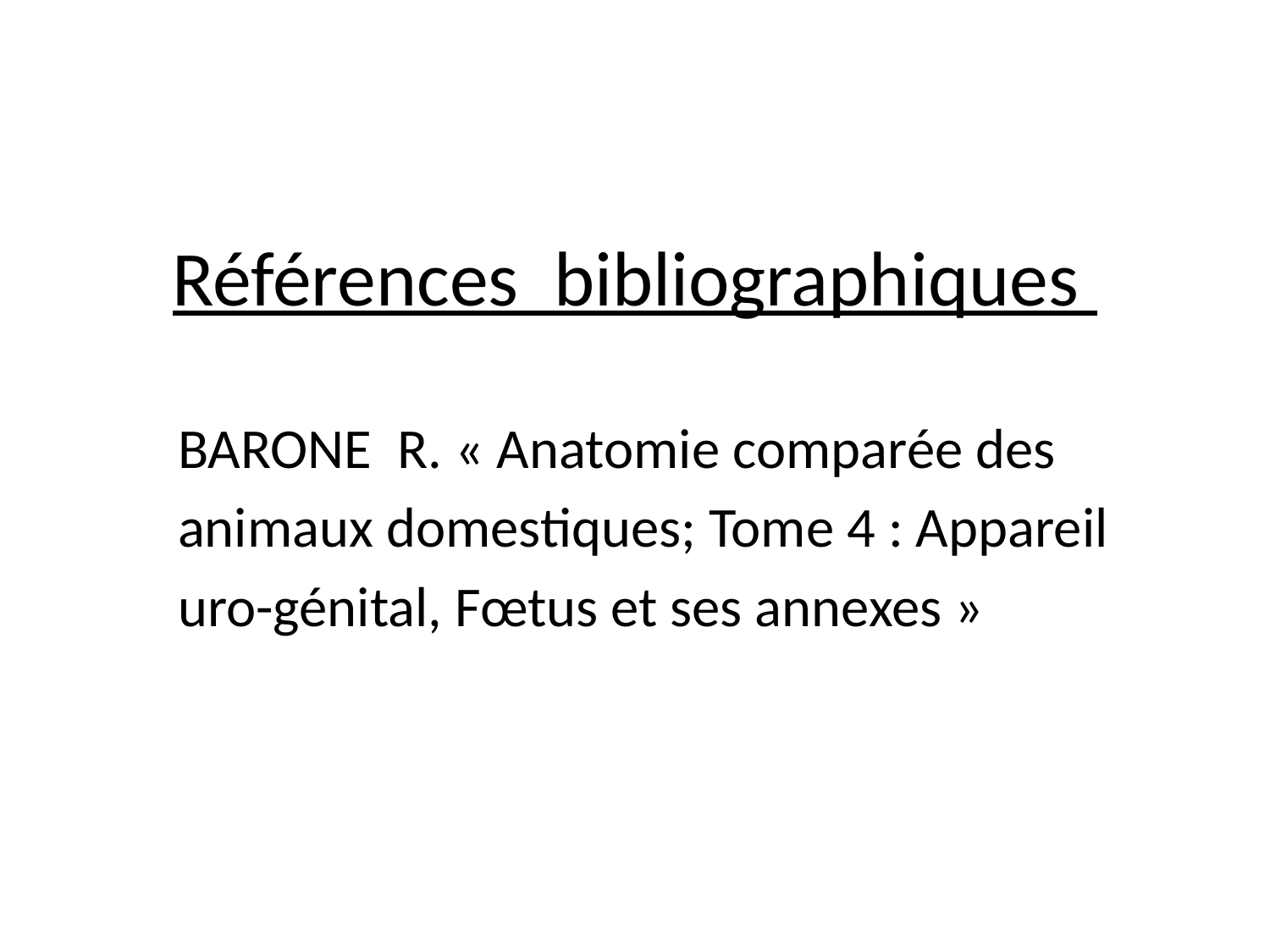

#
Références  bibliographiques

        BARONE  R. « Anatomie comparée des
        animaux domestiques; Tome 4 : Appareil
        uro-génital, Fœtus et ses annexes »